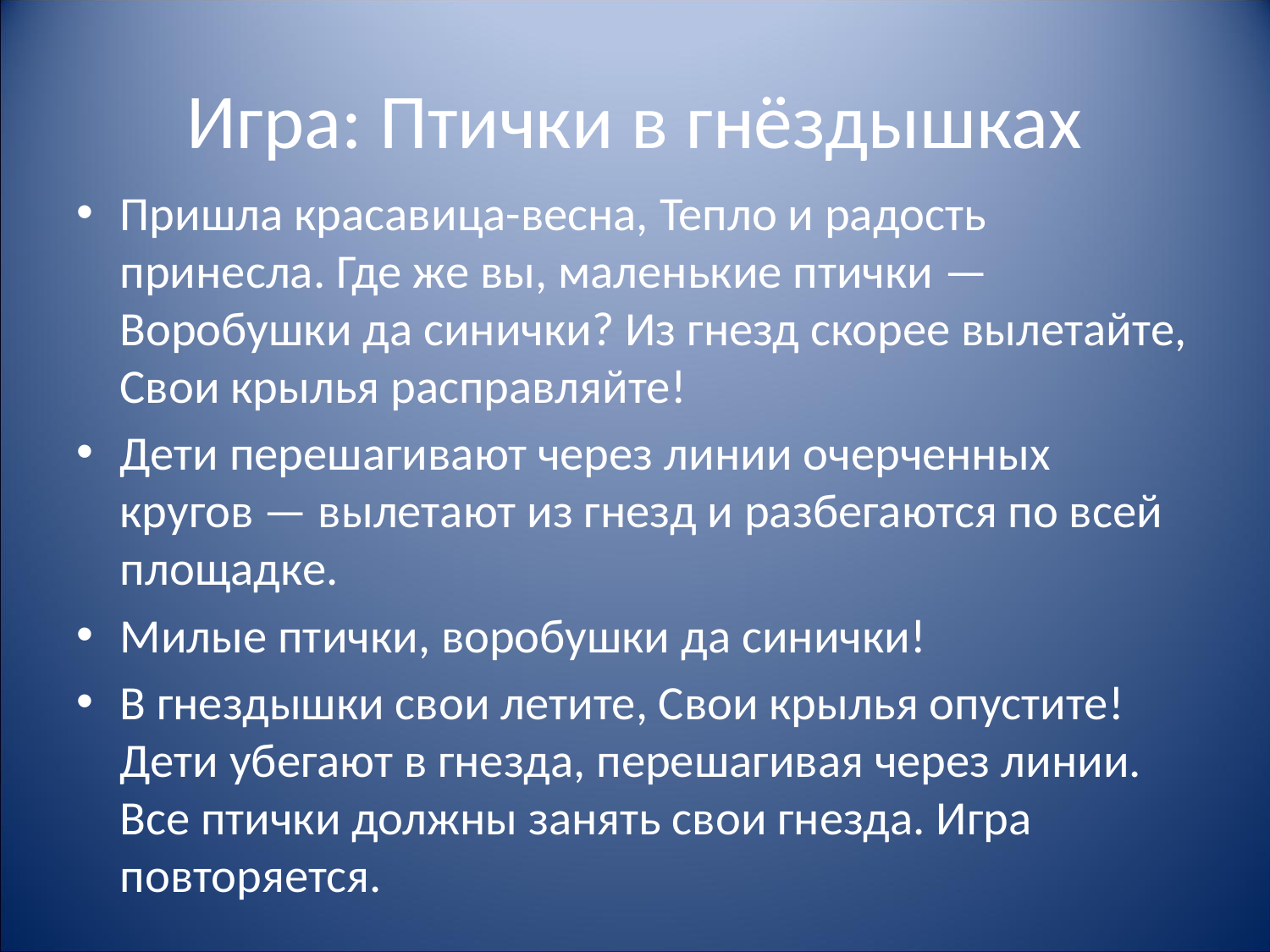

# Игра: Птички в гнёздышках
Пришла красавица-весна, Тепло и радость принесла. Где же вы, маленькие птички — Воробушки да синички? Из гнезд скорее вылетайте, Свои крылья расправляйте!
Дети перешагивают через линии очерченных кругов — вылетают из гнезд и разбегаются по всей площадке.
Милые птички, воробушки да синички!
В гнездышки свои летите, Свои крылья опустите! Дети убегают в гнезда, перешагивая через линии. Все птички должны занять свои гнезда. Игра повторяется.